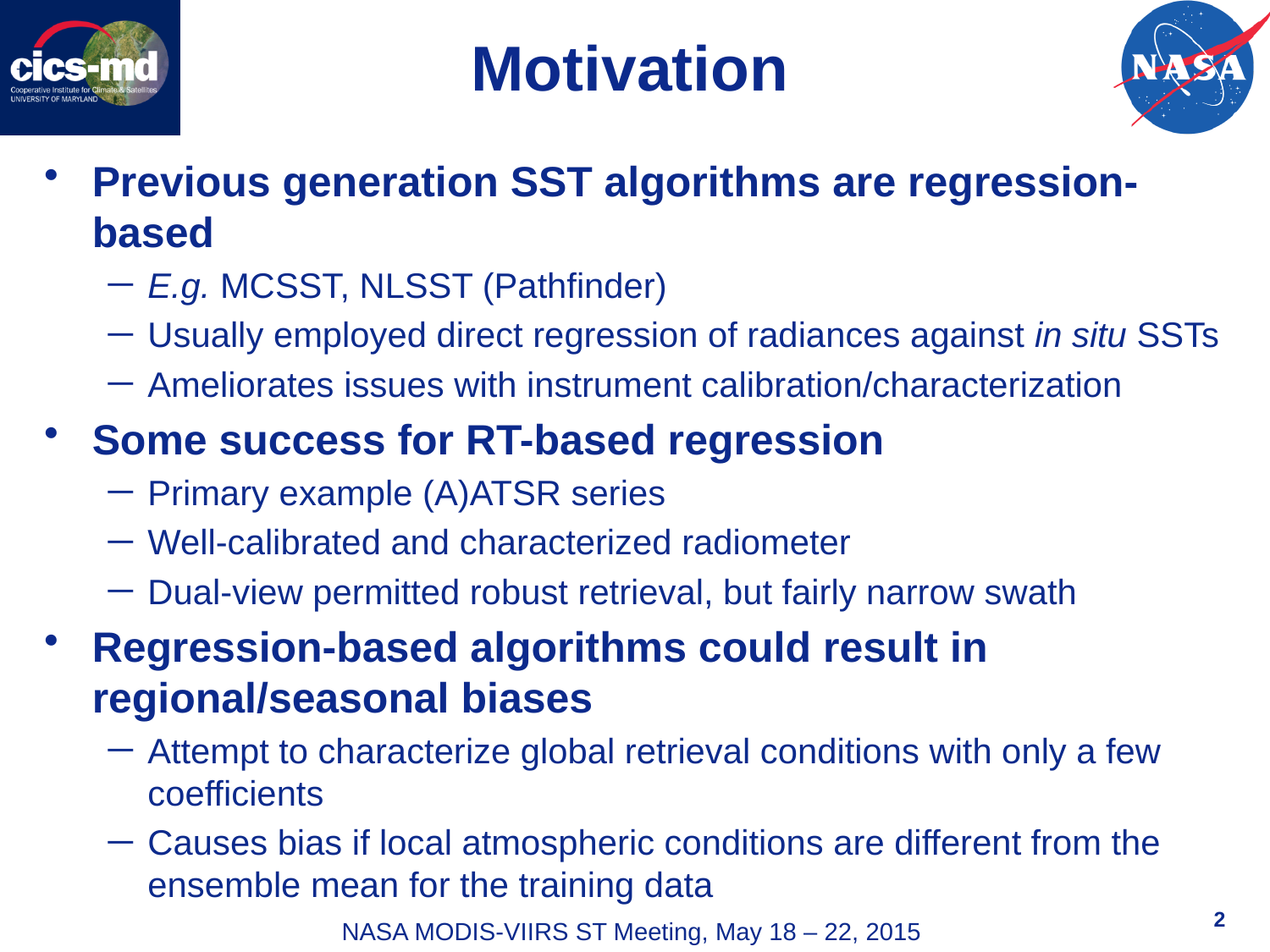

# Motivation
Previous generation SST algorithms are regression-based
E.g. MCSST, NLSST (Pathfinder)
Usually employed direct regression of radiances against in situ SSTs
Ameliorates issues with instrument calibration/characterization
Some success for RT-based regression
Primary example (A)ATSR series
Well-calibrated and characterized radiometer
Dual-view permitted robust retrieval, but fairly narrow swath
Regression-based algorithms could result in regional/seasonal biases
Attempt to characterize global retrieval conditions with only a few coefficients
Causes bias if local atmospheric conditions are different from the ensemble mean for the training data

2